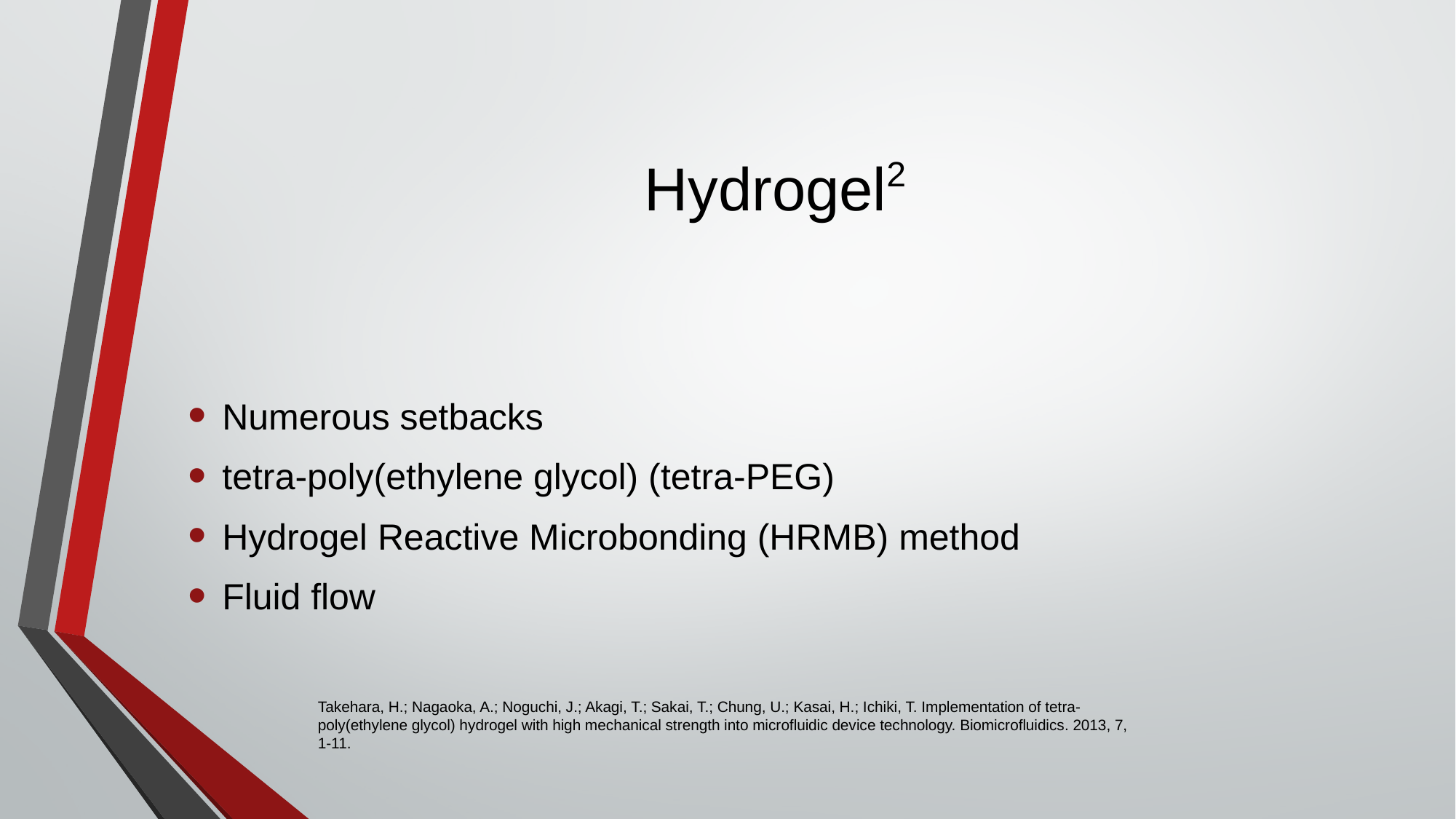

# Hydrogel2
Numerous setbacks
tetra-poly(ethylene glycol) (tetra-PEG)
Hydrogel Reactive Microbonding (HRMB) method
Fluid flow
Takehara, H.; Nagaoka, A.; Noguchi, J.; Akagi, T.; Sakai, T.; Chung, U.; Kasai, H.; Ichiki, T. Implementation of tetra-poly(ethylene glycol) hydrogel with high mechanical strength into microfluidic device technology. Biomicrofluidics. 2013, 7, 1-11.